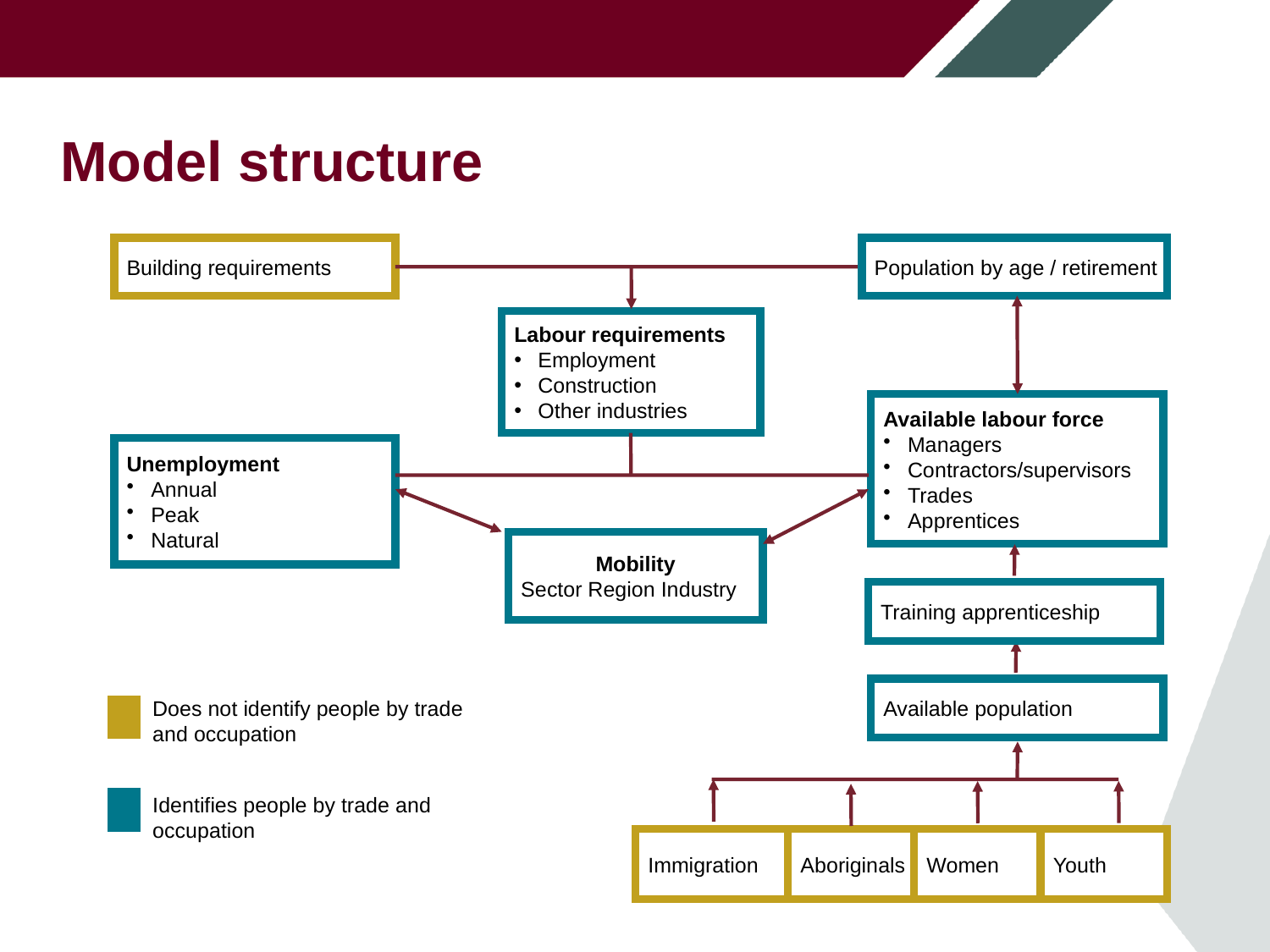

# Model structure

Building requirements
Population by age / retirement

Labour requirements
Employment
Construction
Other industries
Available labour force
Managers
Contractors/supervisors
Trades
Apprentices

Unemployment
Annual
Peak
Natural

Mobility
Sector Region Industry

Training apprenticeship

Available population
Does not identify people by trade and occupation

Identifies people by trade and occupation

Youth
Immigration
Aboriginals
Women